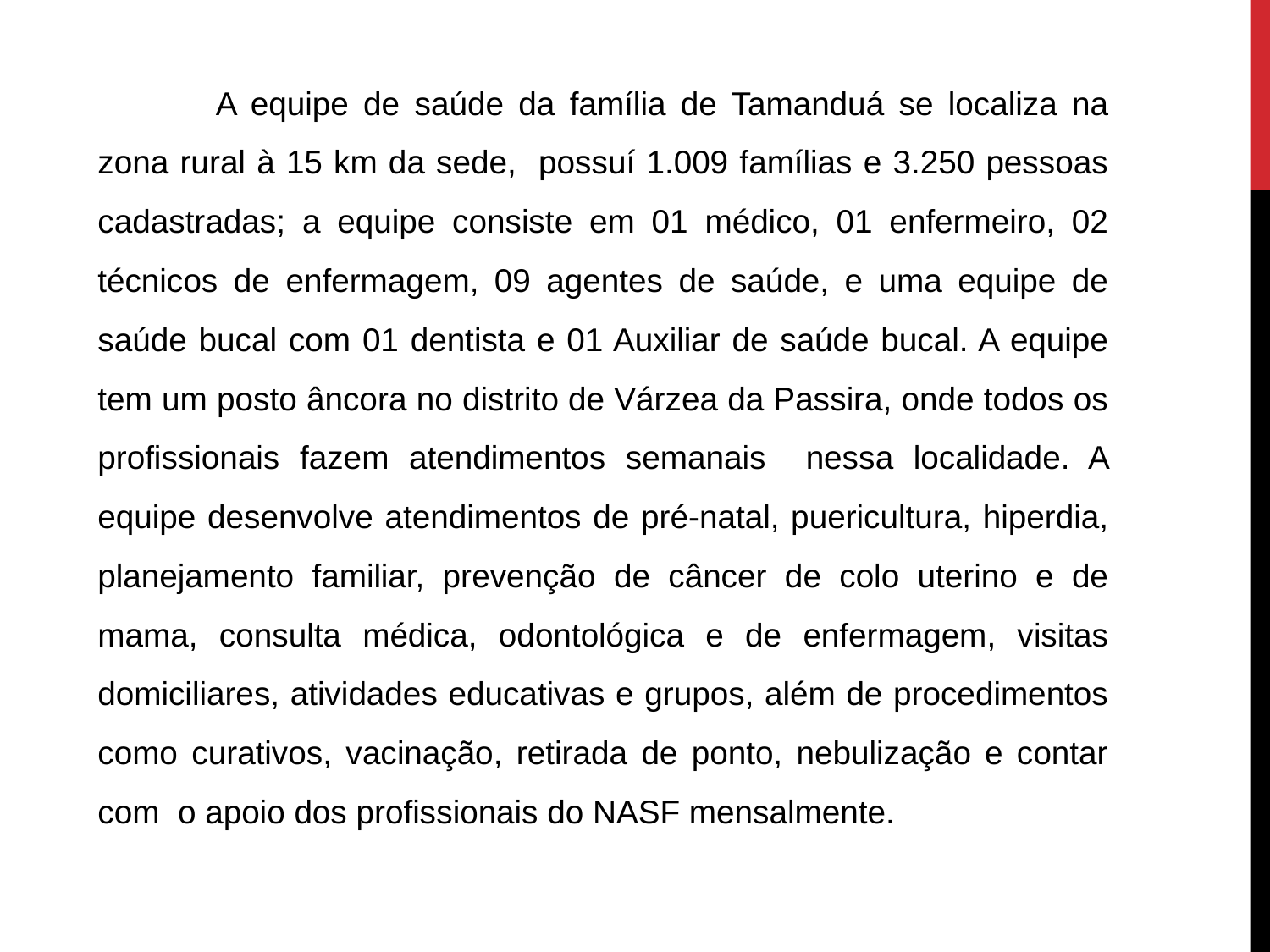

A equipe de saúde da família de Tamanduá se localiza na zona rural à 15 km da sede,  possuí 1.009 famílias e 3.250 pessoas cadastradas; a equipe consiste em 01 médico, 01 enfermeiro, 02 técnicos de enfermagem, 09 agentes de saúde, e uma equipe de saúde bucal com 01 dentista e 01 Auxiliar de saúde bucal. A equipe tem um posto âncora no distrito de Várzea da Passira, onde todos os profissionais fazem atendimentos semanais  nessa localidade. A equipe desenvolve atendimentos de pré-natal, puericultura, hiperdia, planejamento familiar, prevenção de câncer de colo uterino e de mama, consulta médica, odontológica e de enfermagem, visitas domiciliares, atividades educativas e grupos, além de procedimentos como curativos, vacinação, retirada de ponto, nebulização e contar com  o apoio dos profissionais do NASF mensalmente.